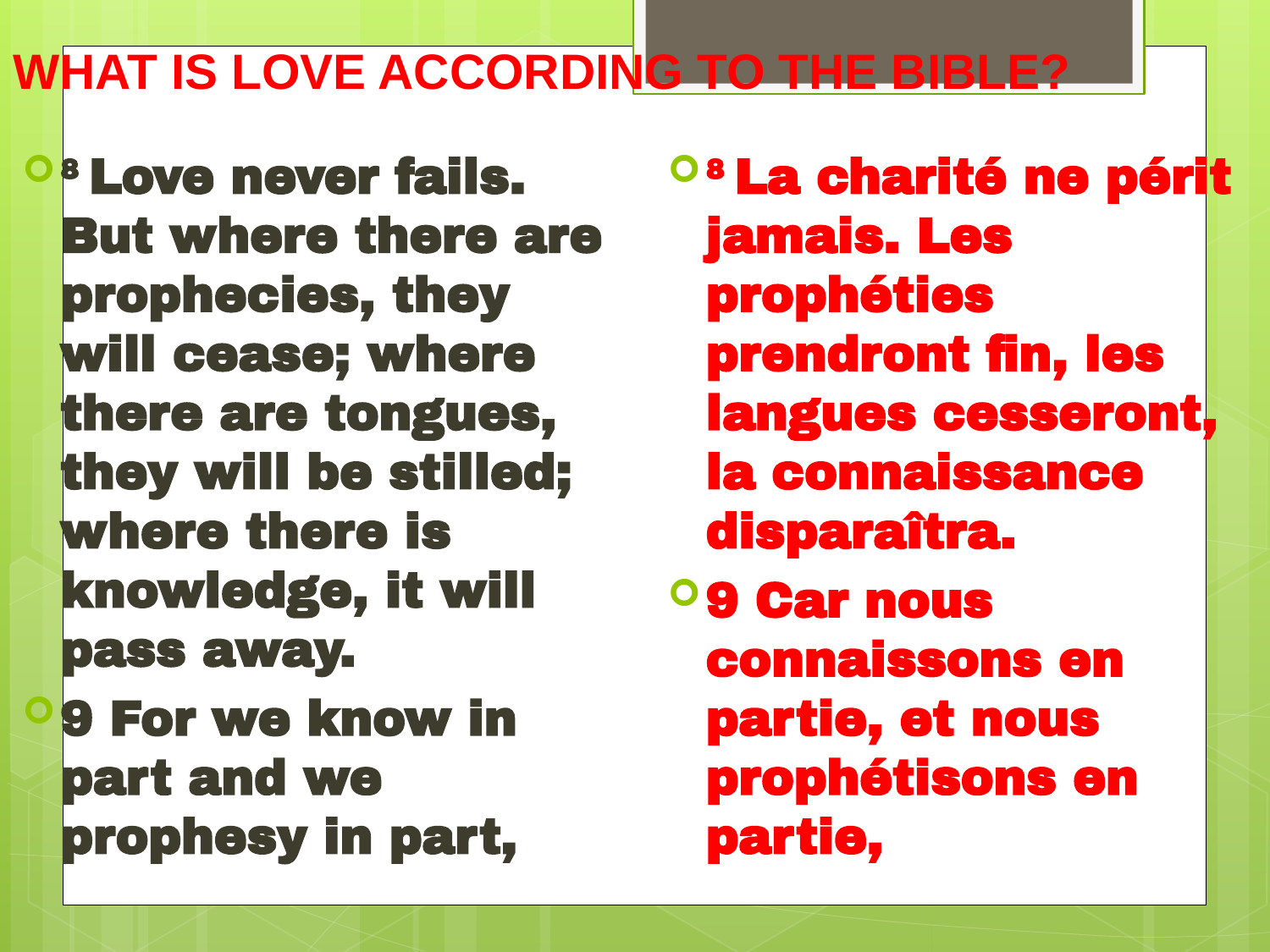

# WHAT IS LOVE ACCORDING TO THE BIBLE?
8 Love never fails. But where there are prophecies, they will cease; where there are tongues, they will be stilled; where there is knowledge, it will pass away.
9 For we know in part and we prophesy in part,
8 La charité ne périt jamais. Les prophéties prendront fin, les langues cesseront, la connaissance disparaîtra.
9 Car nous connaissons en partie, et nous prophétisons en partie,